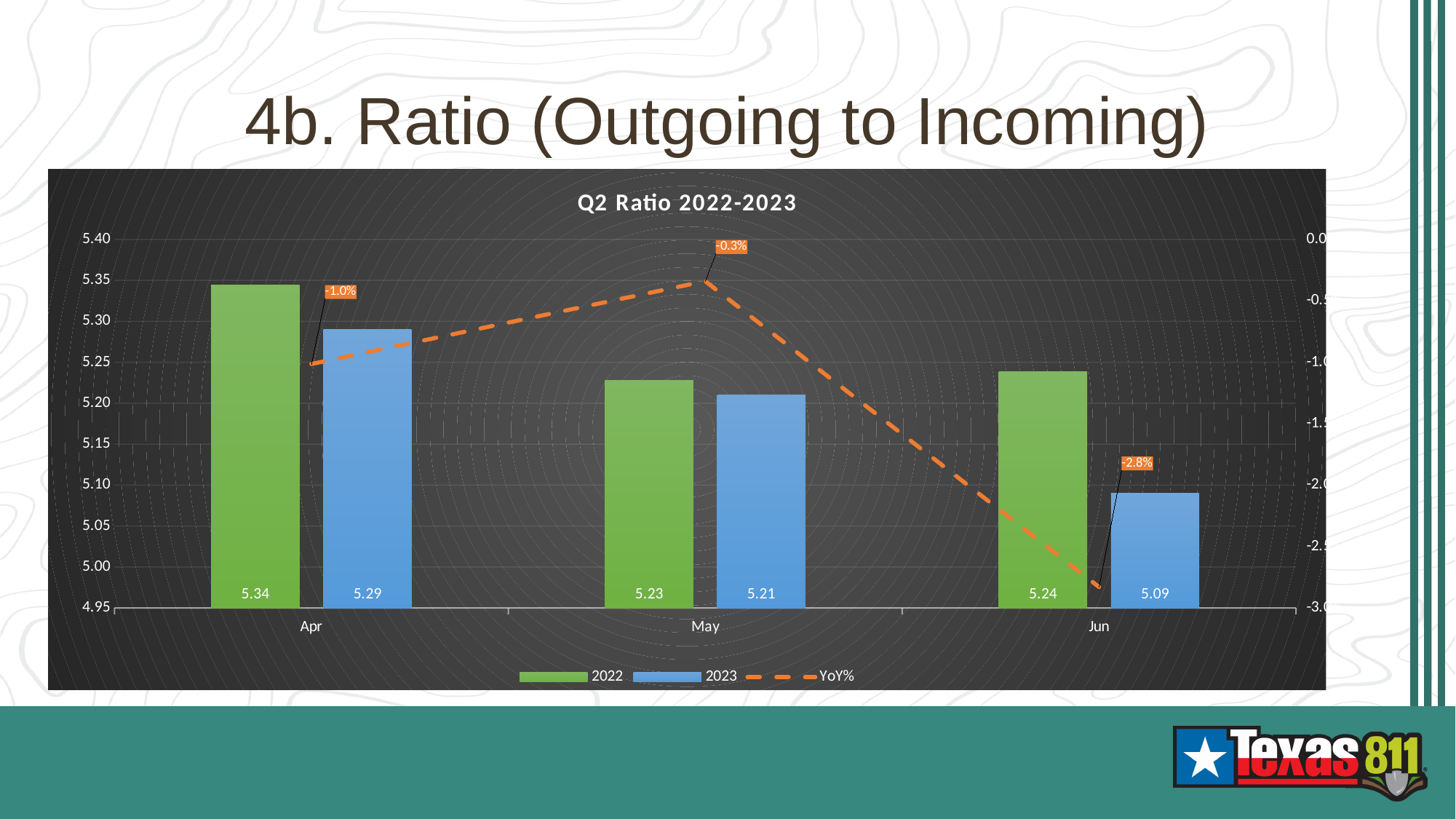

# 4b. Ratio (Outgoing to Incoming)

### Chart: Q2 Ratio 2022-2023

| Category | 2022 | 2023 |  |
|---|---|---|---|
| Apr | 5.344197052812735 | 5.29 | -0.0101412901278051 |
| May | 5.227766879189145 | 5.21 | -0.0033985599587220256 |
| Jun | 5.238244375827084 | 5.09 | -0.028300393259846218 |